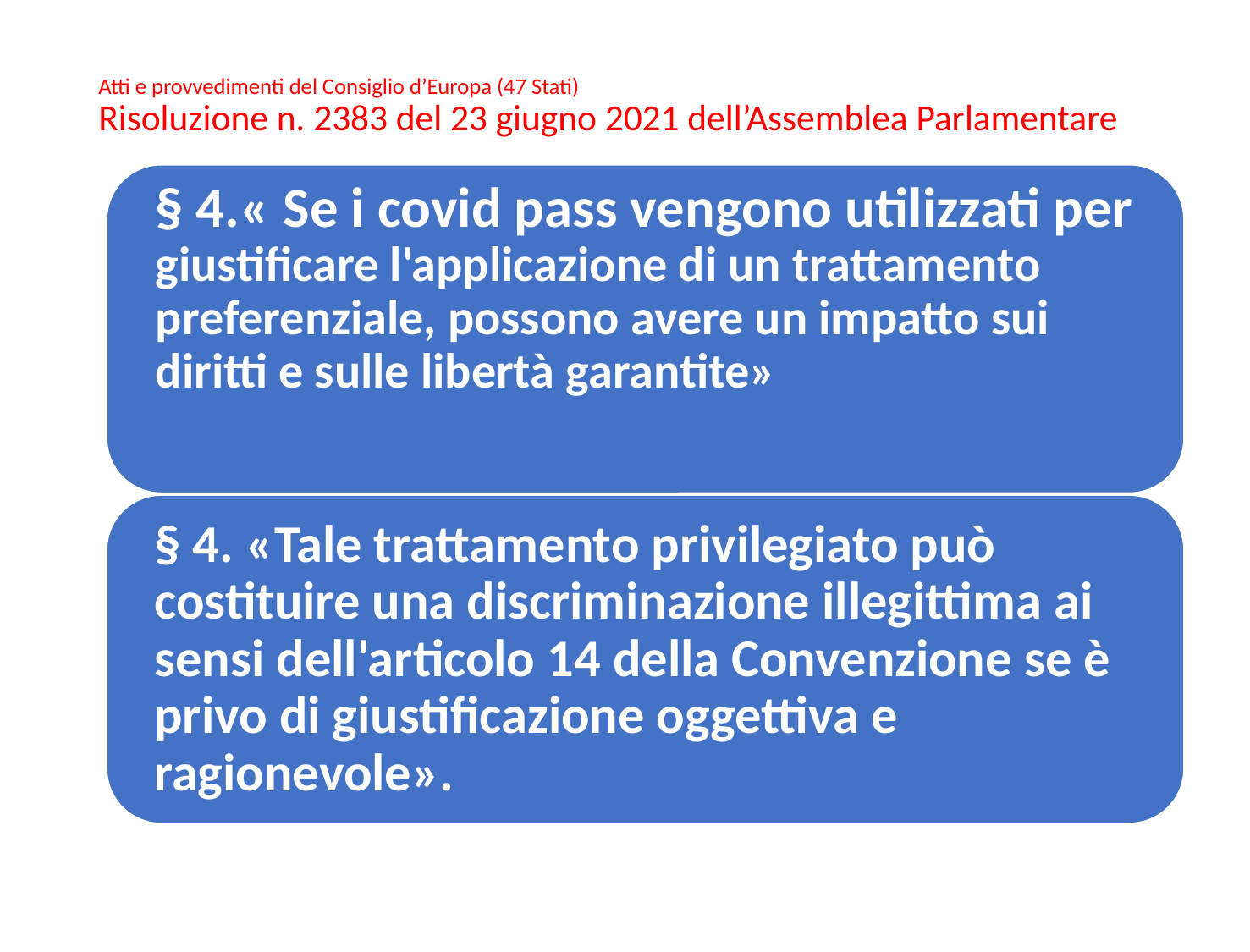

# Atti e provvedimenti del Consiglio d’Europa (47 Stati) Risoluzione n. 2383 del 23 giugno 2021 dell’Assemblea Parlamentare
§ 4.« Se i covid pass vengono utilizzati per giustificare l'applicazione di un trattamento preferenziale, possono avere un impatto sui diritti e sulle libertà garantite»

§ 4. «Tale trattamento privilegiato può costituire una discriminazione illegittima ai sensi dell'articolo 14 della Convenzione se è privo di giustificazione oggettiva e ragionevole».